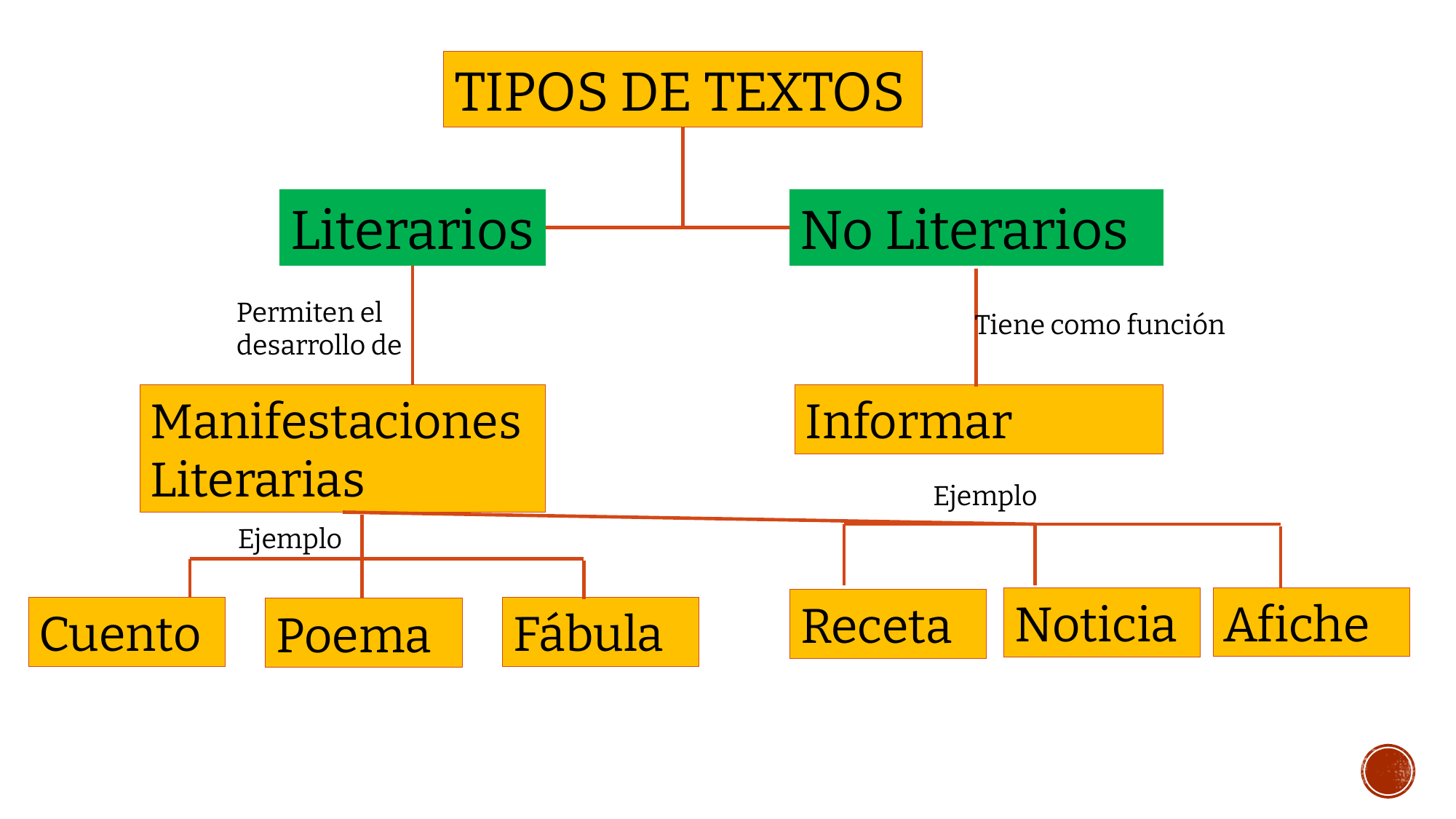

TIPOS DE TEXTOS
Literarios
No Literarios
Permiten el desarrollo de
Tiene como función
Manifestaciones Literarias
Informar
Ejemplo
Ejemplo
Afiche
Noticia
Receta
Cuento
Fábula
Poema